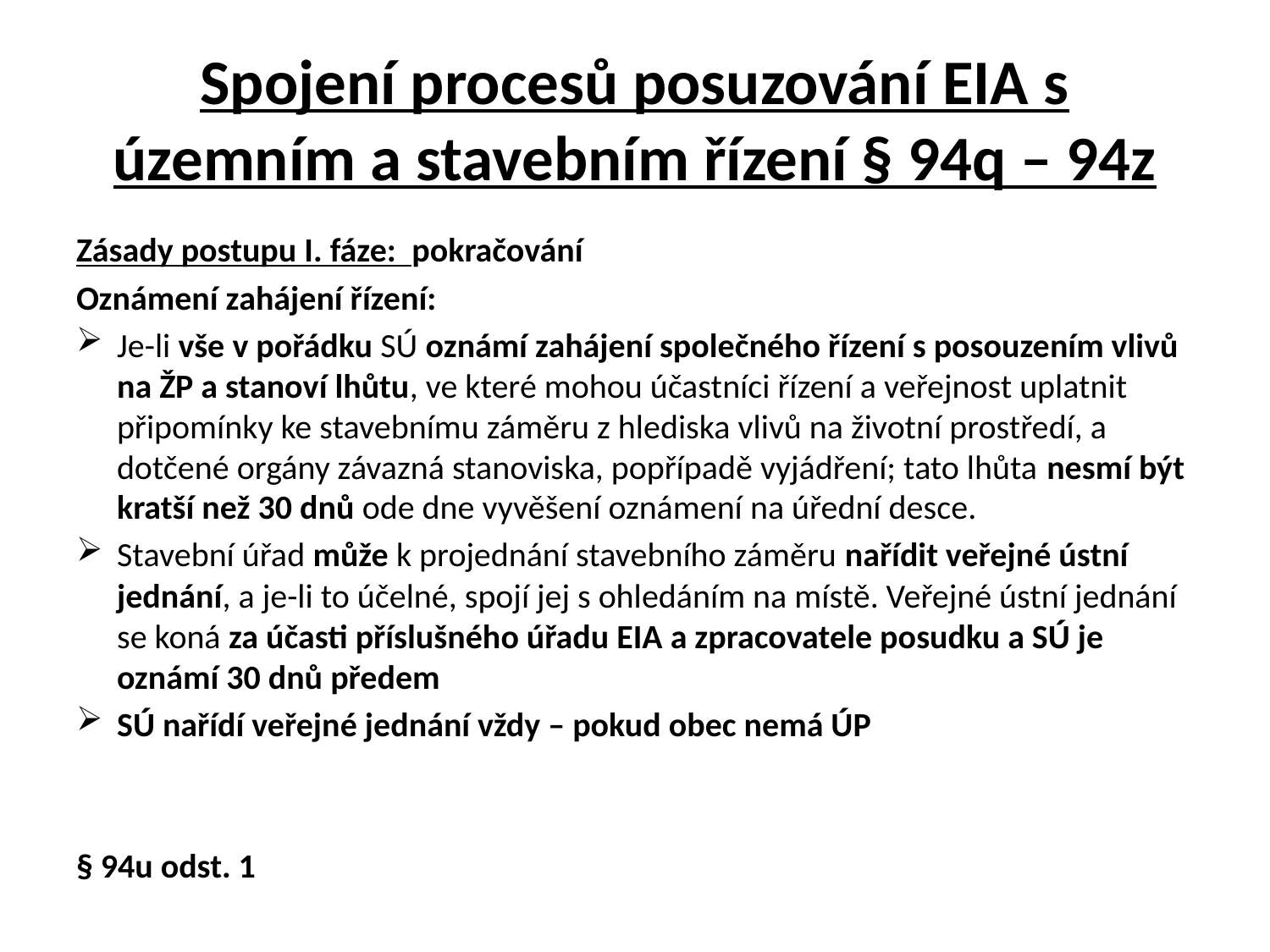

# Spojení procesů posuzování EIA s územním a stavebním řízení § 94q – 94z
Zásady postupu I. fáze:  pokračování
Oznámení zahájení řízení:
Je-li vše v pořádku SÚ oznámí zahájení společného řízení s posouzením vlivů na ŽP a stanoví lhůtu, ve které mohou účastníci řízení a veřejnost uplatnit připomínky ke stavebnímu záměru z hlediska vlivů na životní prostředí, a dotčené orgány závazná stanoviska, popřípadě vyjádření; tato lhůta nesmí být kratší než 30 dnů ode dne vyvěšení oznámení na úřední desce.
Stavební úřad může k projednání stavebního záměru nařídit veřejné ústní jednání, a je-li to účelné, spojí jej s ohledáním na místě. Veřejné ústní jednání se koná za účasti příslušného úřadu EIA a zpracovatele posudku a SÚ je oznámí 30 dnů předem
SÚ nařídí veřejné jednání vždy – pokud obec nemá ÚP

§ 94u odst. 1